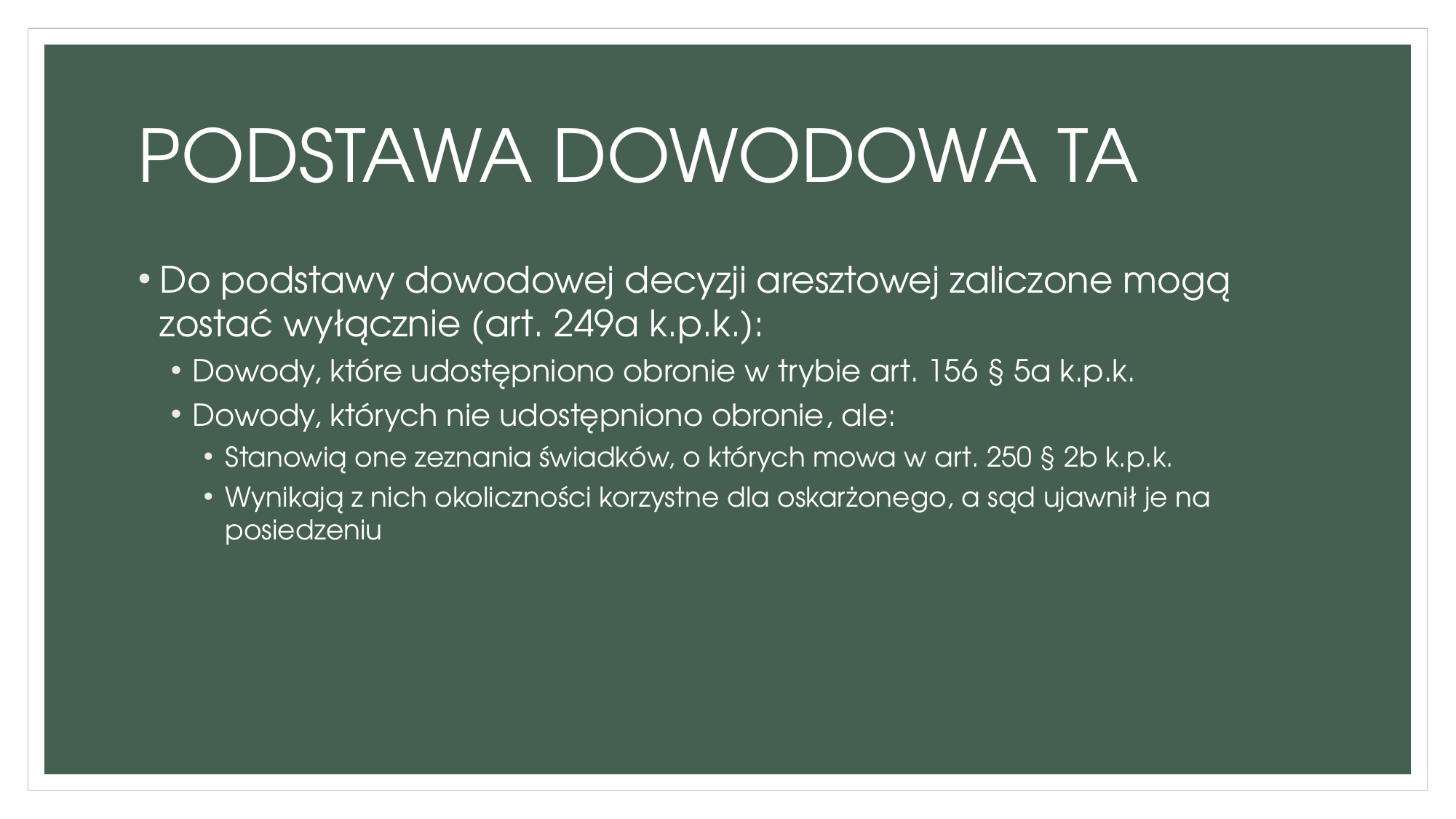

# PODSTAWA DOWODOWA TA
Do podstawy dowodowej decyzji aresztowej zaliczone mogą zostać wyłącznie (art. 249a k.p.k.):
Dowody, które udostępniono obronie w trybie art. 156 § 5a k.p.k.
Dowody, których nie udostępniono obronie, ale:
Stanowią one zeznania świadków, o których mowa w art. 250 § 2b k.p.k.
Wynikają z nich okoliczności korzystne dla oskarżonego, a sąd ujawnił je na posiedzeniu